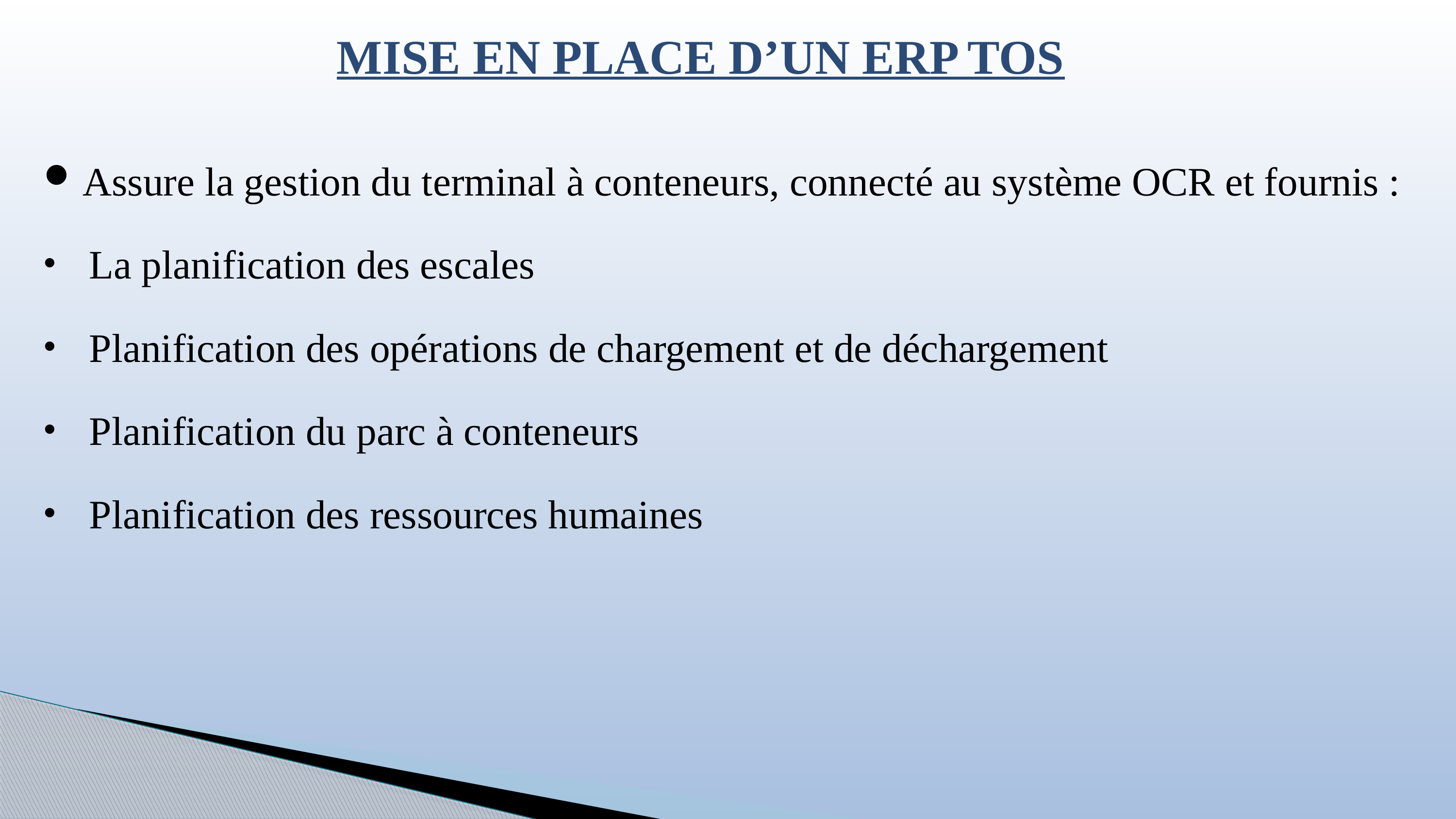

MISE EN PLACE D’UN ERP TOS
Assure la gestion du terminal à conteneurs, connecté au système OCR et fournis :
La planification des escales
Planification des opérations de chargement et de déchargement
Planification du parc à conteneurs
Planification des ressources humaines